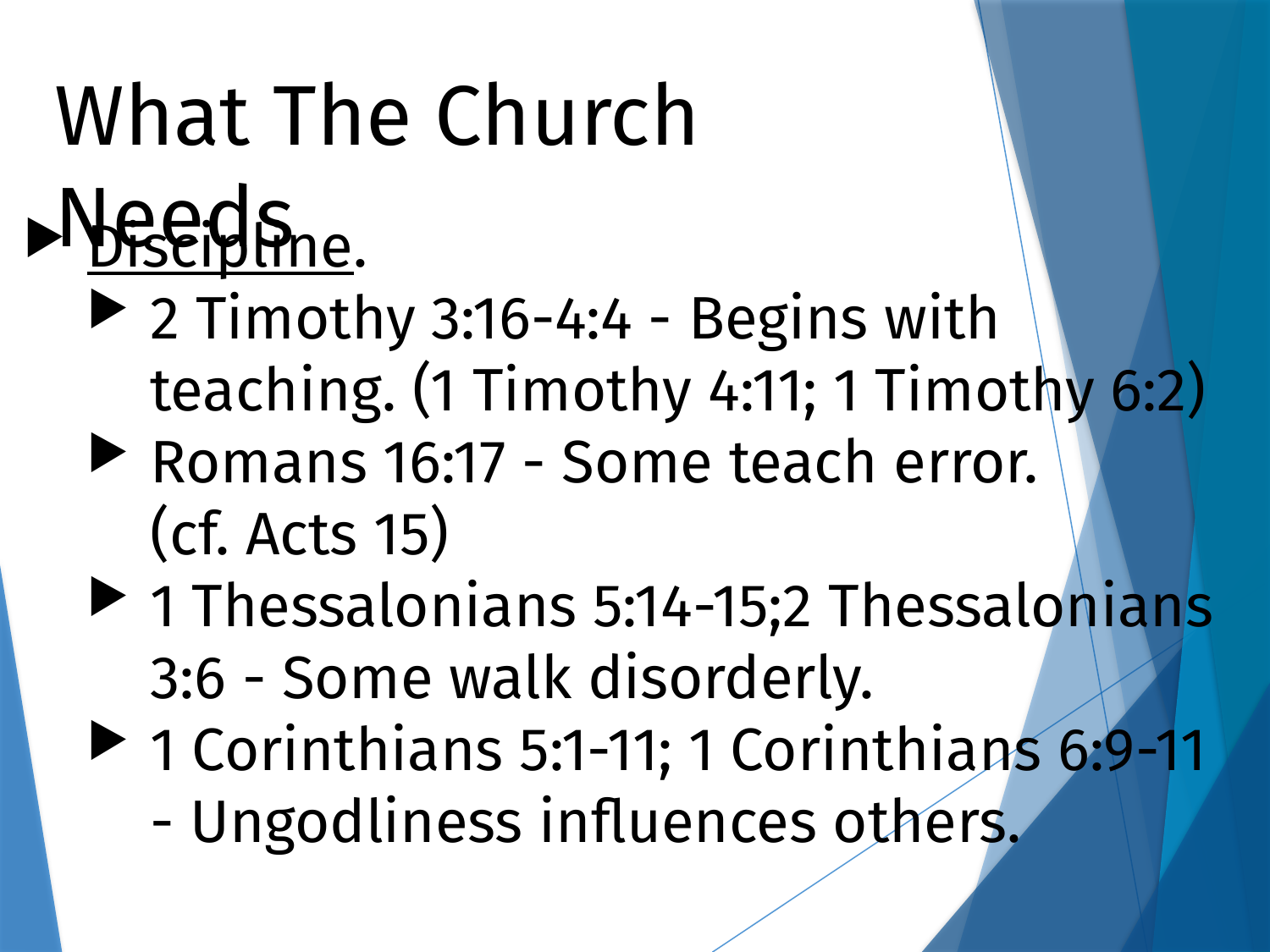

# What The Church Needs
 Discipline.
2 Timothy 3:16-4:4 - Begins with teaching. (1 Timothy 4:11; 1 Timothy 6:2)
Romans 16:17 - Some teach error.
(cf. Acts 15)
1 Thessalonians 5:14-15;2 Thessalonians 3:6 - Some walk disorderly.
1 Corinthians 5:1-11; 1 Corinthians 6:9-11 - Ungodliness influences others.